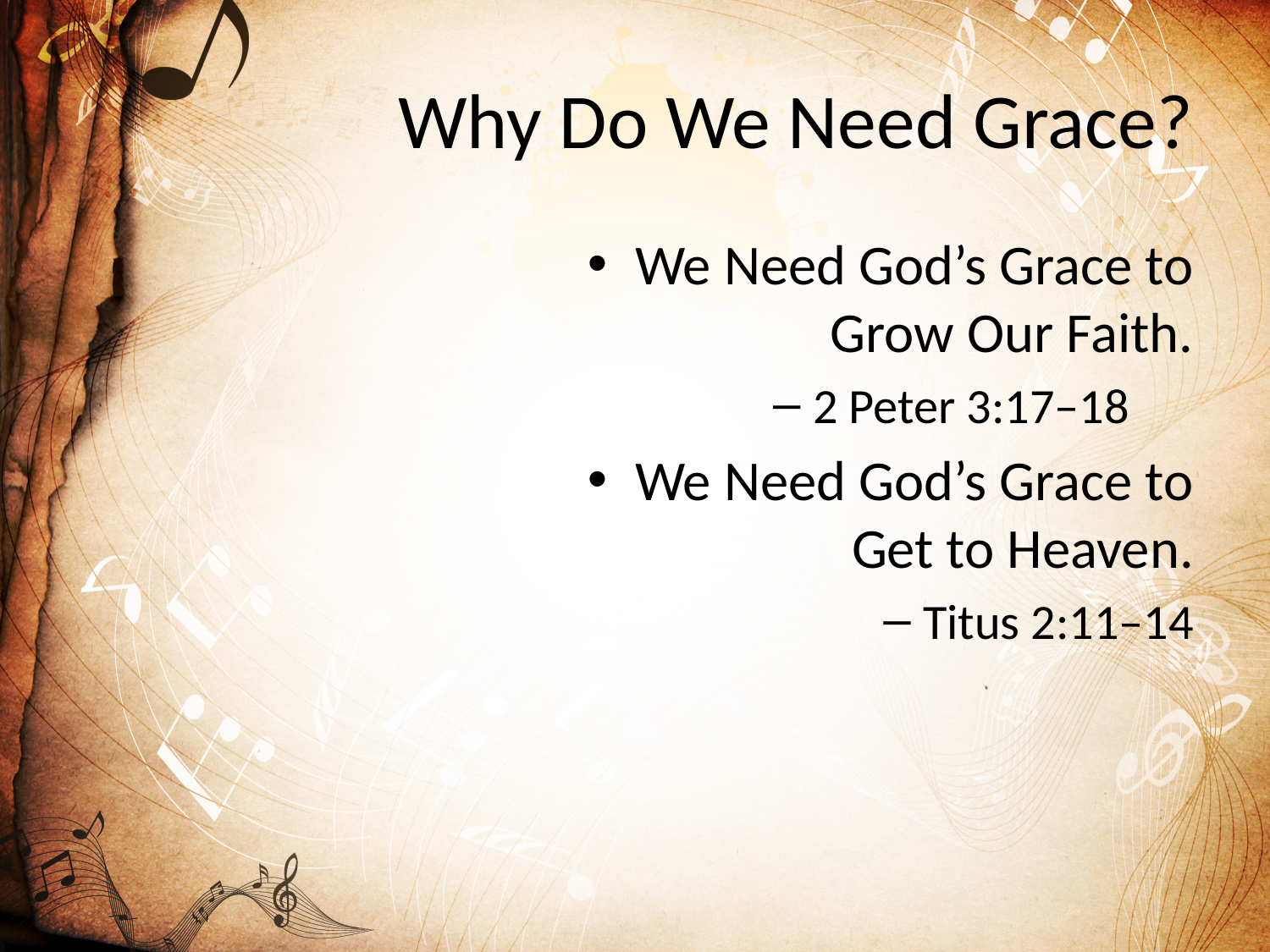

# Why Do We Need Grace?
We Need God’s Grace to Grow Our Faith.
2 Peter 3:17–18
We Need God’s Grace to Get to Heaven.
Titus 2:11–14